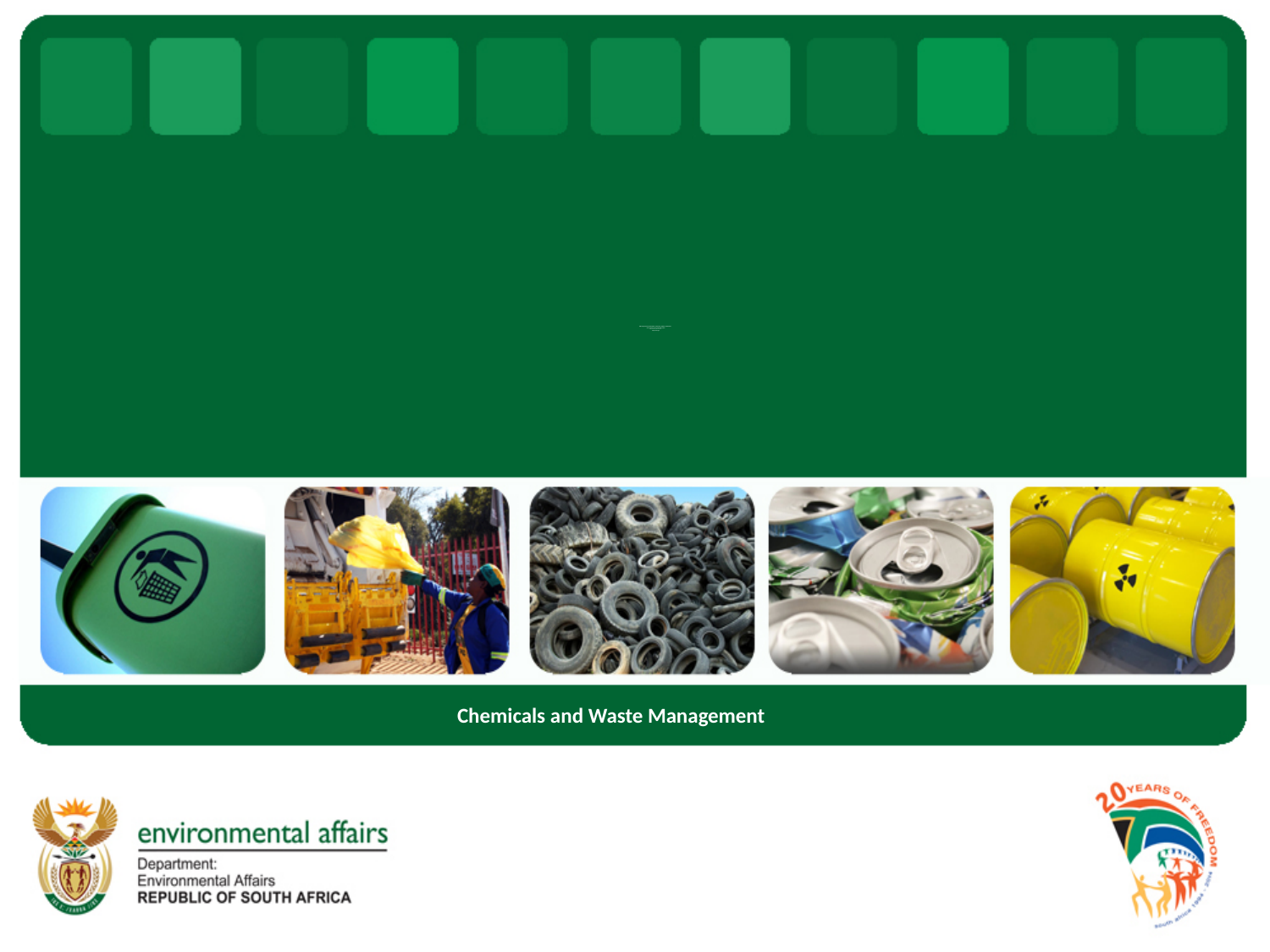

# National approach to the Remediation of Secondary Asbestos Contamination Chemicals Management & Land Remediation Summit CSIR ICC, Gauteng, 5 October 2015 Dr Mpho Tshitangoni
Chemicals and Waste Management